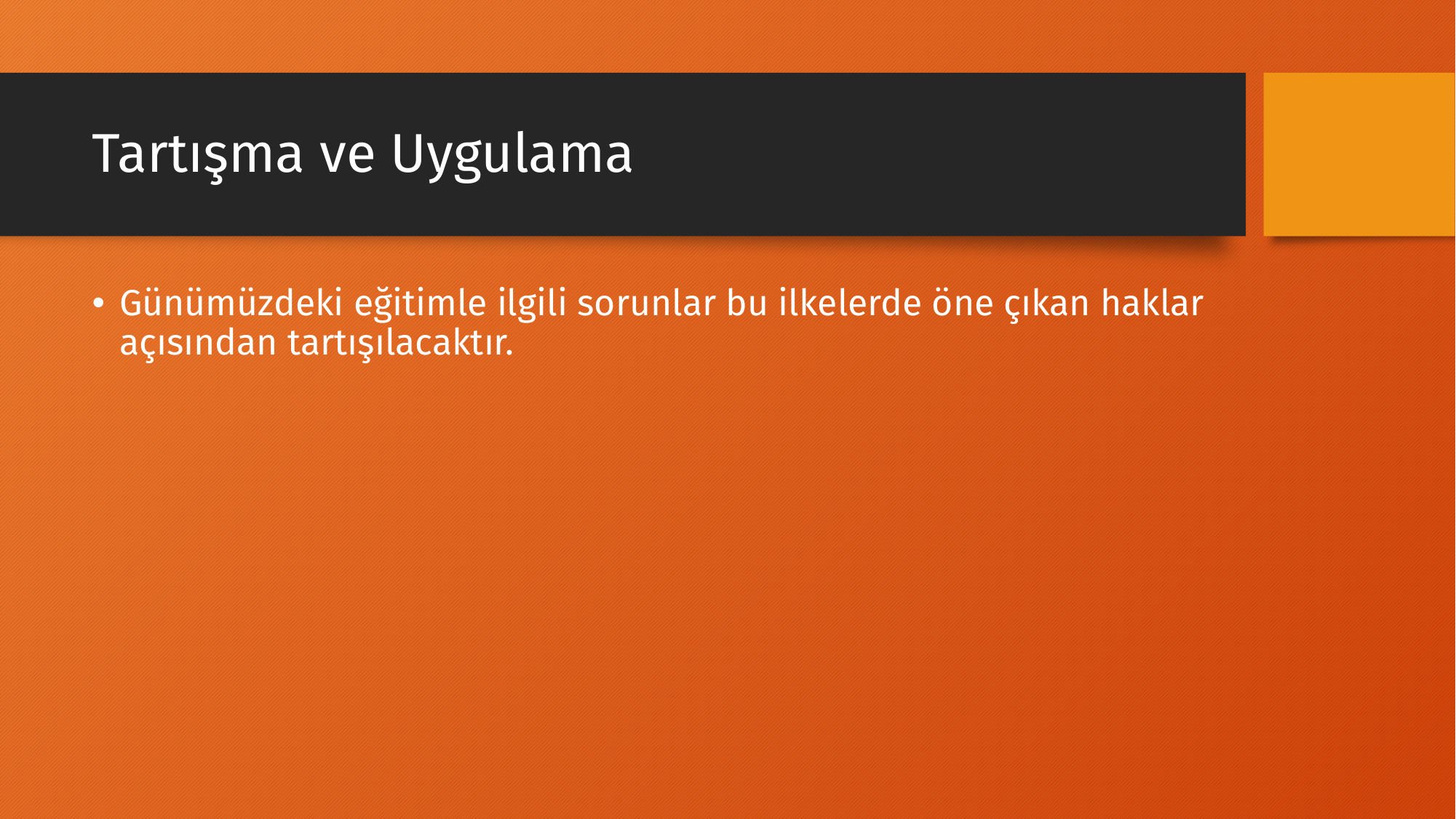

# Tartışma ve Uygulama
Günümüzdeki eğitimle ilgili sorunlar bu ilkelerde öne çıkan haklar açısından tartışılacaktır.